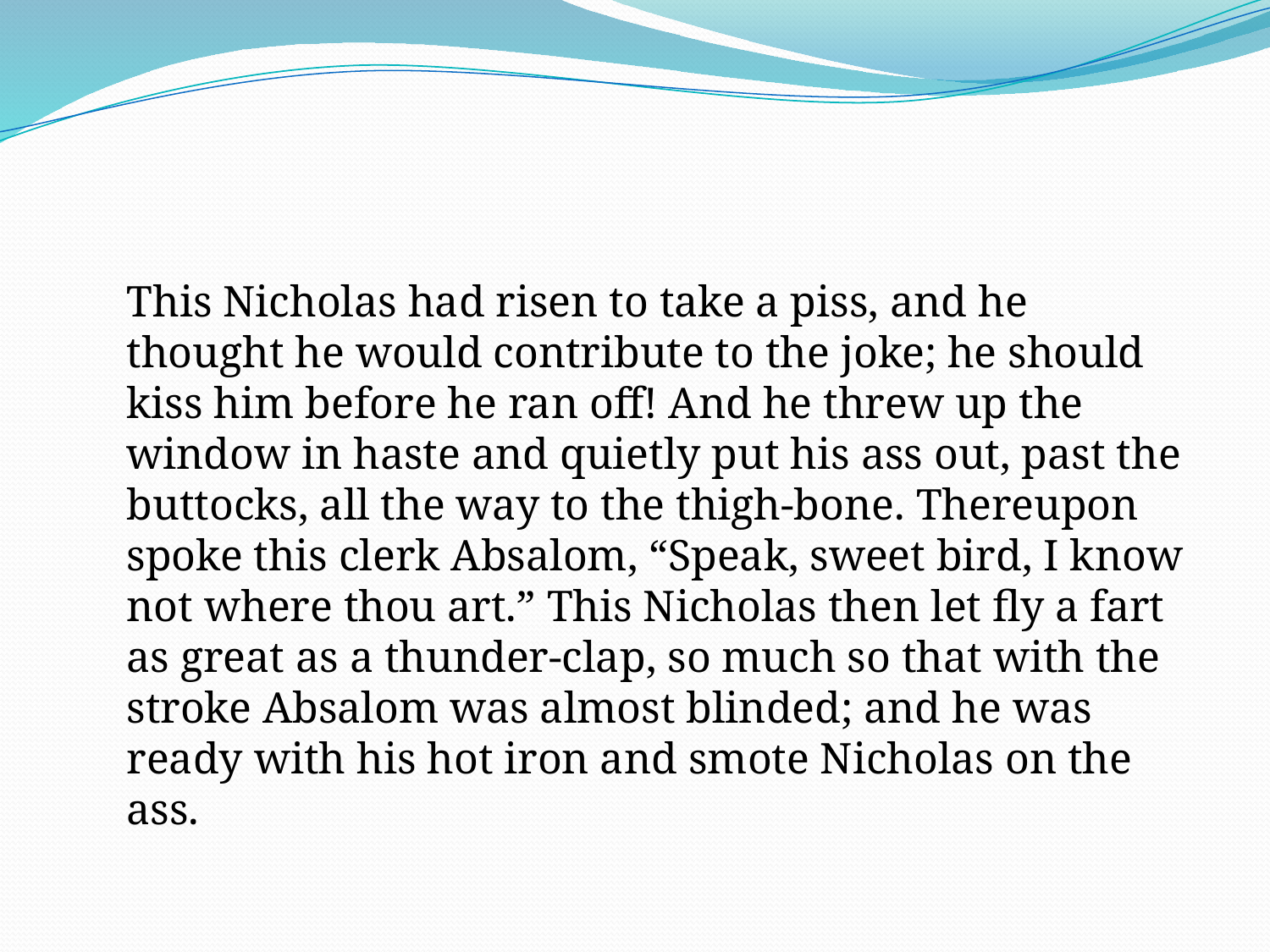

#
This Nicholas had risen to take a piss, and he thought he would contribute to the joke; he should kiss him before he ran off! And he threw up the window in haste and quietly put his ass out, past the buttocks, all the way to the thigh-bone. Thereupon spoke this clerk Absalom, “Speak, sweet bird, I know not where thou art.” This Nicholas then let fly a fart as great as a thunder-clap, so much so that with the stroke Absalom was almost blinded; and he was ready with his hot iron and smote Nicholas on the ass.